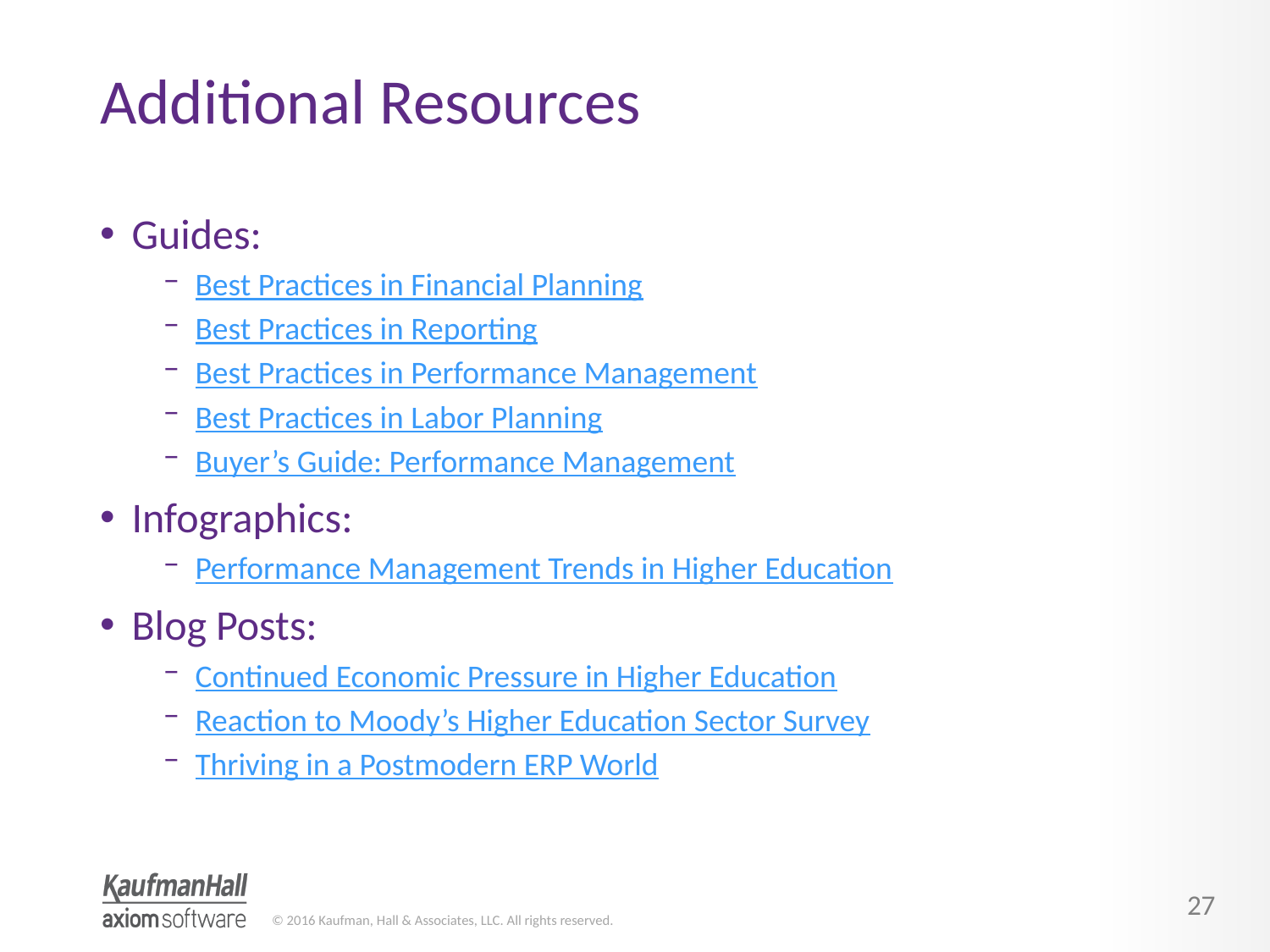

# Additional Resources
Guides:
Best Practices in Financial Planning
Best Practices in Reporting
Best Practices in Performance Management
Best Practices in Labor Planning
Buyer’s Guide: Performance Management
Infographics:
Performance Management Trends in Higher Education
Blog Posts:
Continued Economic Pressure in Higher Education
Reaction to Moody’s Higher Education Sector Survey
Thriving in a Postmodern ERP World